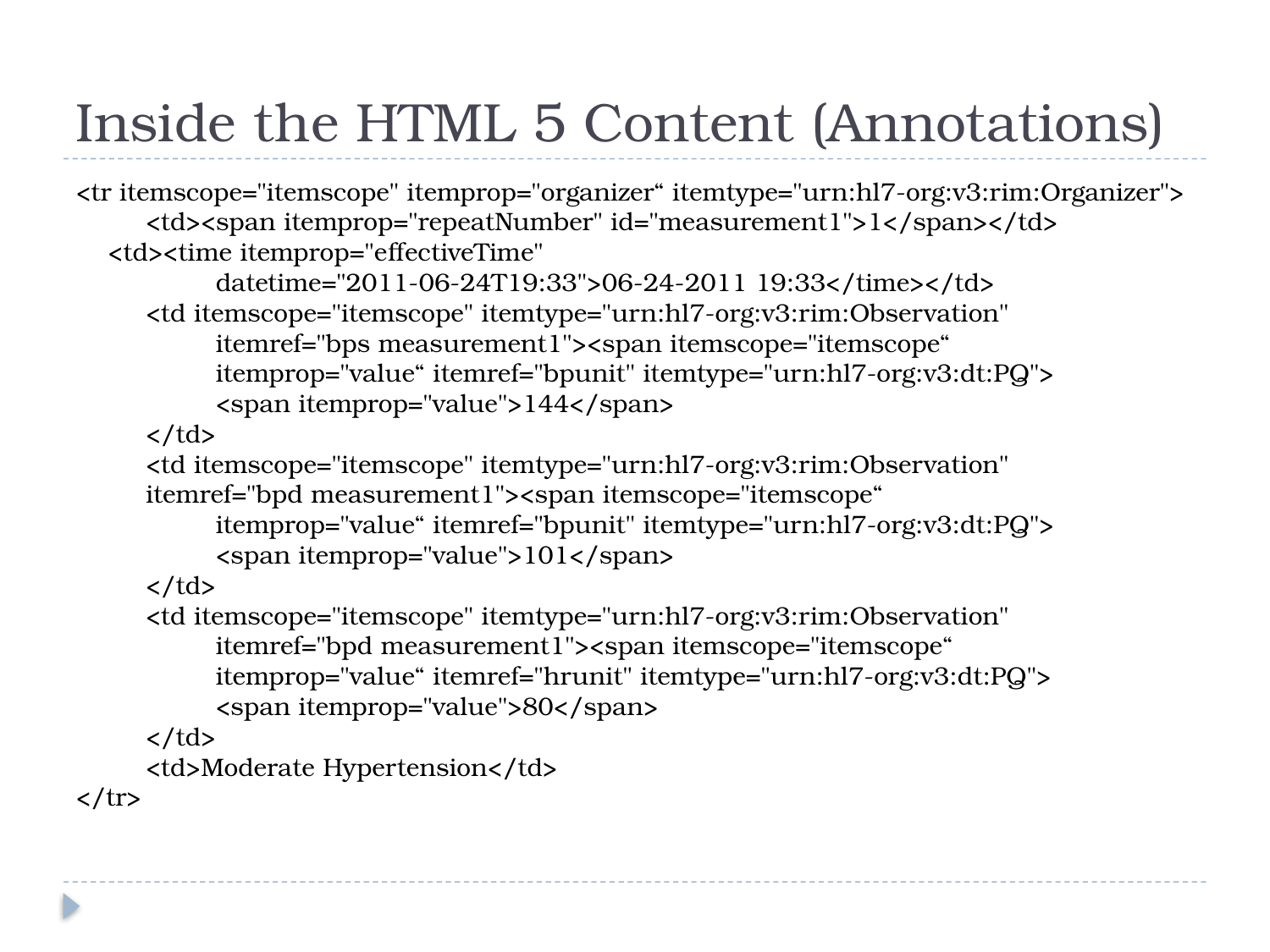

# Inside the HTML 5 Content (Annotations)
<tr itemscope="itemscope" itemprop="organizer“ itemtype="urn:hl7-org:v3:rim:Organizer">
	<td><span itemprop="repeatNumber" id="measurement1">1</span></td>
    <td><time itemprop="effectiveTime"
		datetime="2011-06-24T19:33">06-24-2011 19:33</time></td>
	<td itemscope="itemscope" itemtype="urn:hl7-org:v3:rim:Observation"
		itemref="bps measurement1"><span itemscope="itemscope“
		itemprop="value“ itemref="bpunit" itemtype="urn:hl7-org:v3:dt:PQ">
		<span itemprop="value">144</span>
	</td>
	<td itemscope="itemscope" itemtype="urn:hl7-org:v3:rim:Observation"
    	itemref="bpd measurement1"><span itemscope="itemscope“
		itemprop="value“ itemref="bpunit" itemtype="urn:hl7-org:v3:dt:PQ">
		<span itemprop="value">101</span>
	</td>
	<td itemscope="itemscope" itemtype="urn:hl7-org:v3:rim:Observation"
		itemref="bpd measurement1"><span itemscope="itemscope“
		itemprop="value“ itemref="hrunit" itemtype="urn:hl7-org:v3:dt:PQ">
		<span itemprop="value">80</span>
	</td>
	<td>Moderate Hypertension</td>
</tr>